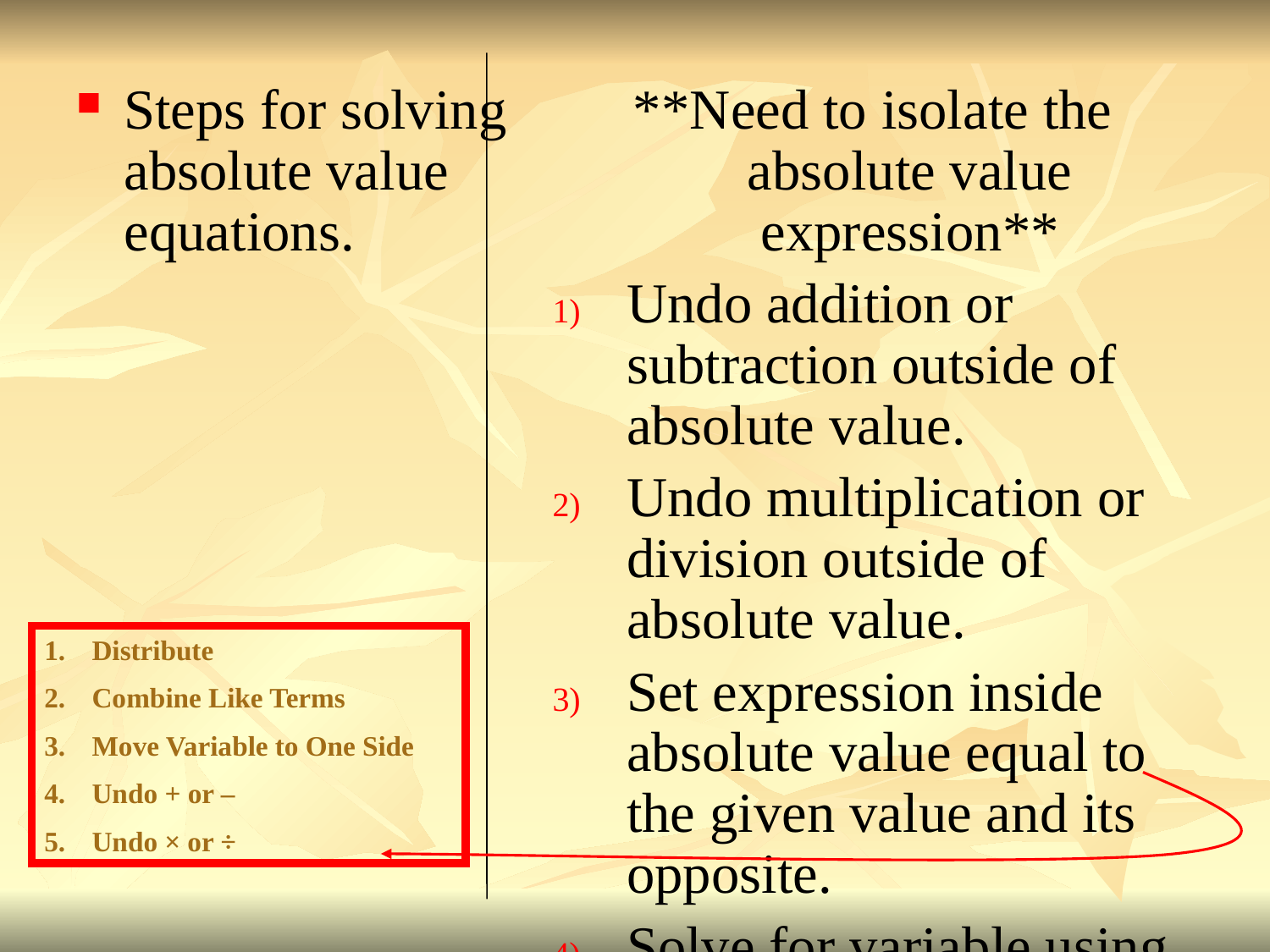

Steps for solving absolute value equations.
**Need to isolate the absolute value expression**
Undo addition or subtraction outside of absolute value.
Undo multiplication or division outside of absolute value.
Set expression inside absolute value equal to the given value and its opposite.
Solve for variable using steps for solving equations.
Distribute
Combine Like Terms
Move Variable to One Side
Undo + or –
Undo × or ÷